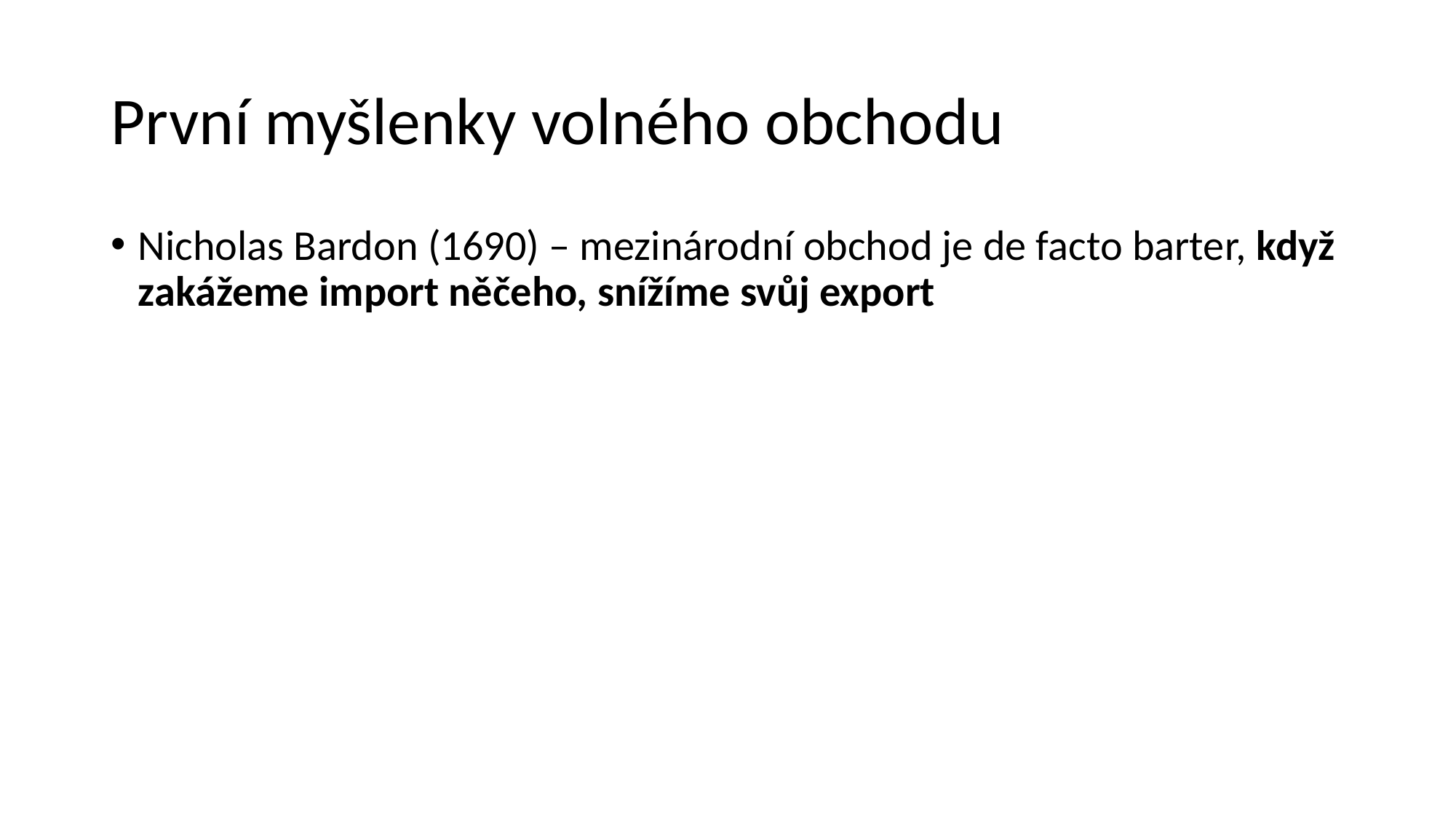

# První myšlenky volného obchodu
Nicholas Bardon (1690) – mezinárodní obchod je de facto barter, když zakážeme import něčeho, snížíme svůj export